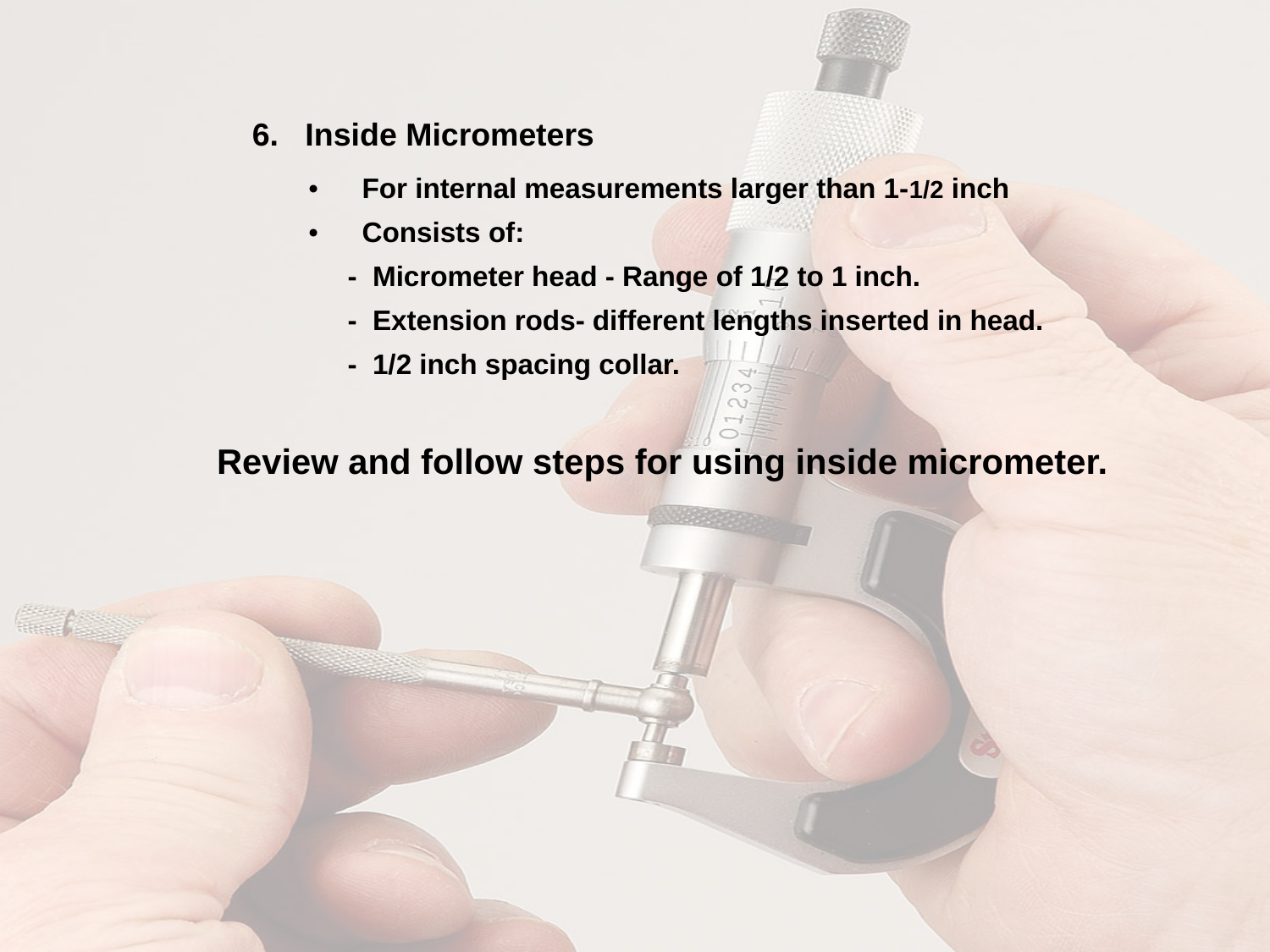

6.   Inside Micrometers
   For internal measurements larger than 1-1/2 inch
   Consists of:
     -  Micrometer head - Range of 1/2 to 1 inch.
     -  Extension rods- different lengths inserted in head.
     -  1/2 inch spacing collar.
Review and follow steps for using inside micrometer.